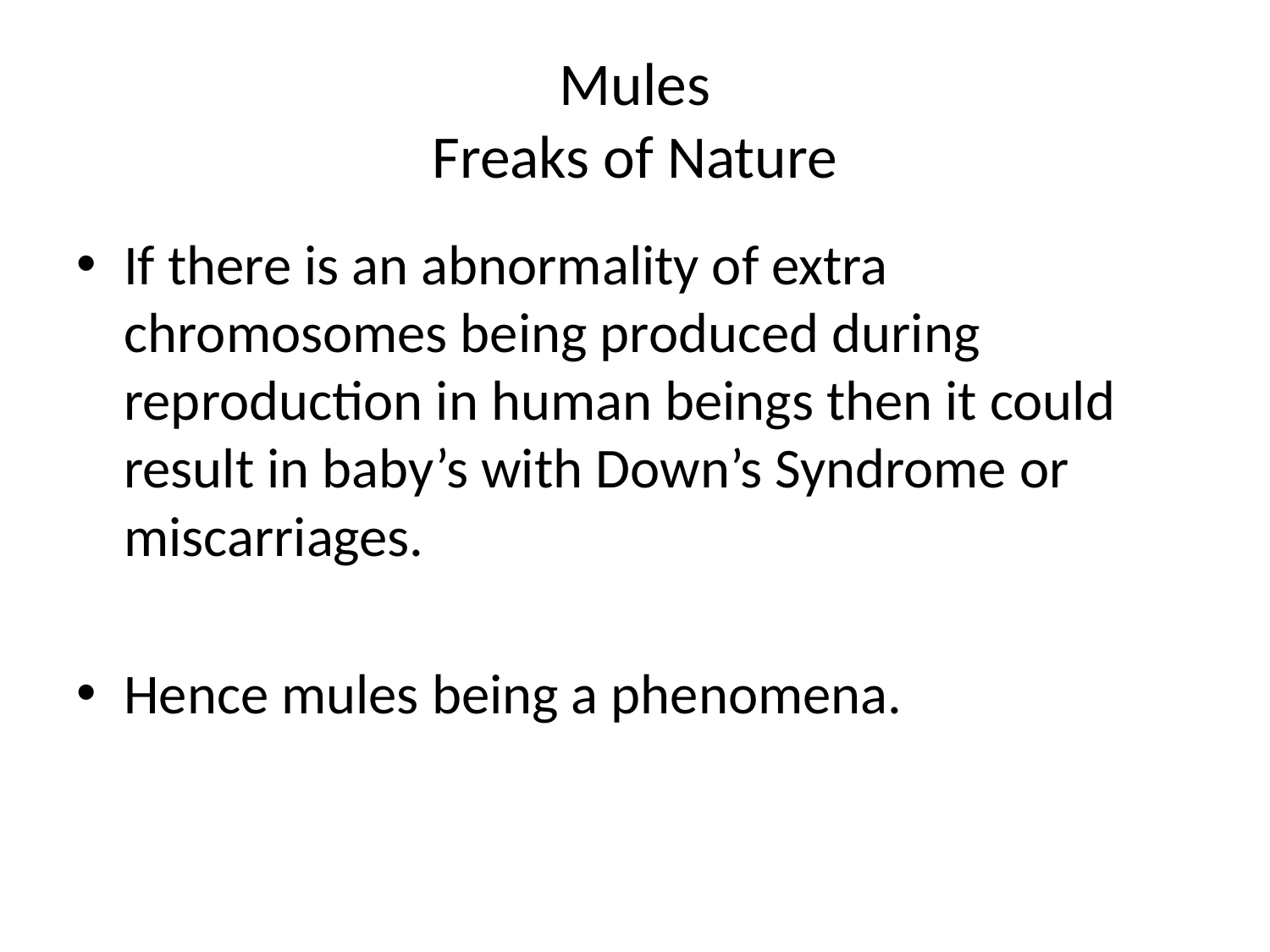

# Mules Freaks of Nature
If there is an abnormality of extra chromosomes being produced during reproduction in human beings then it could result in baby’s with Down’s Syndrome or miscarriages.

Hence mules being a phenomena.